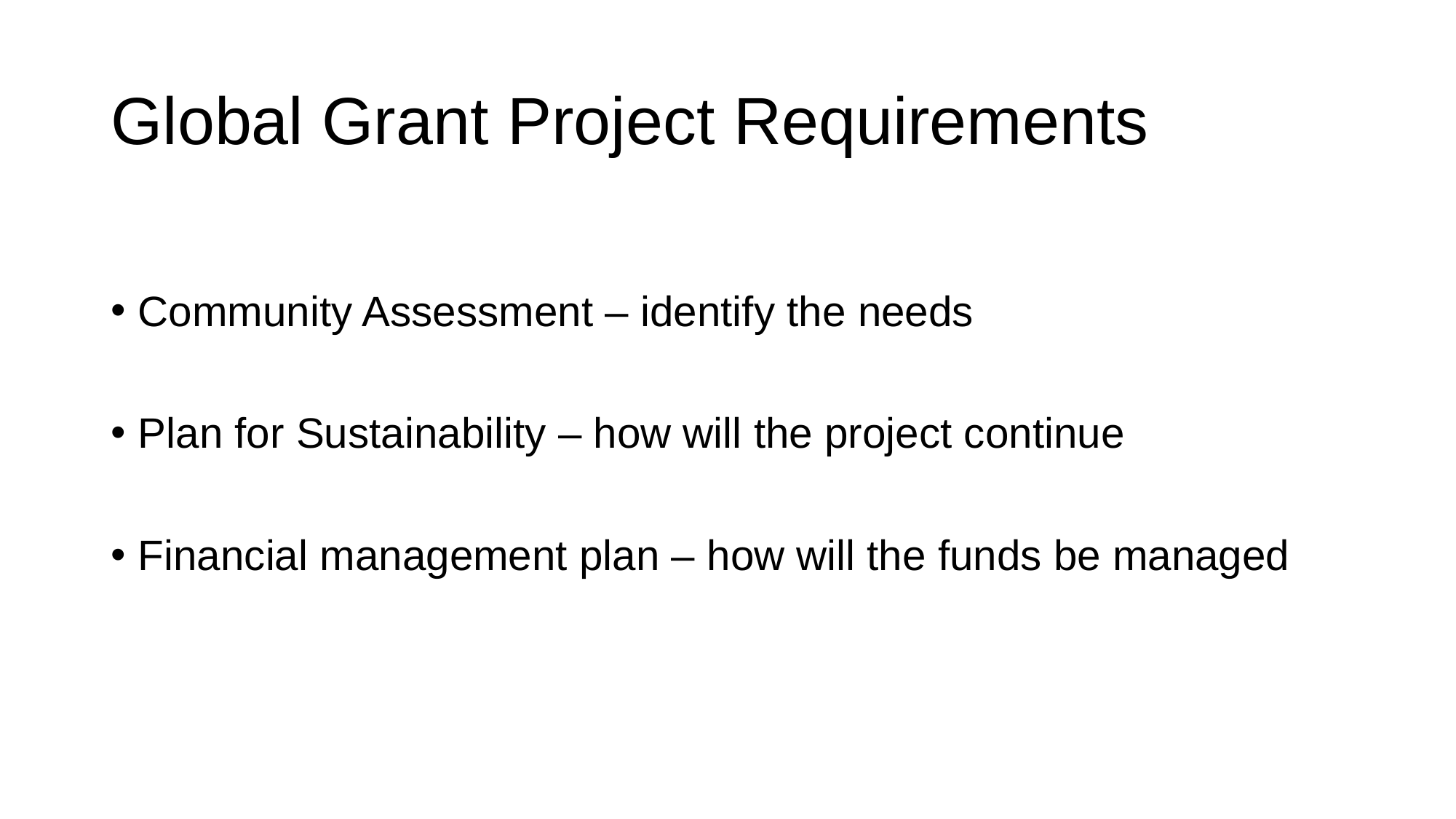

# Global Grant Project Requirements

Community Assessment – identify the needs

Plan for Sustainability – how will the project continue

Financial management plan – how will the funds be managed